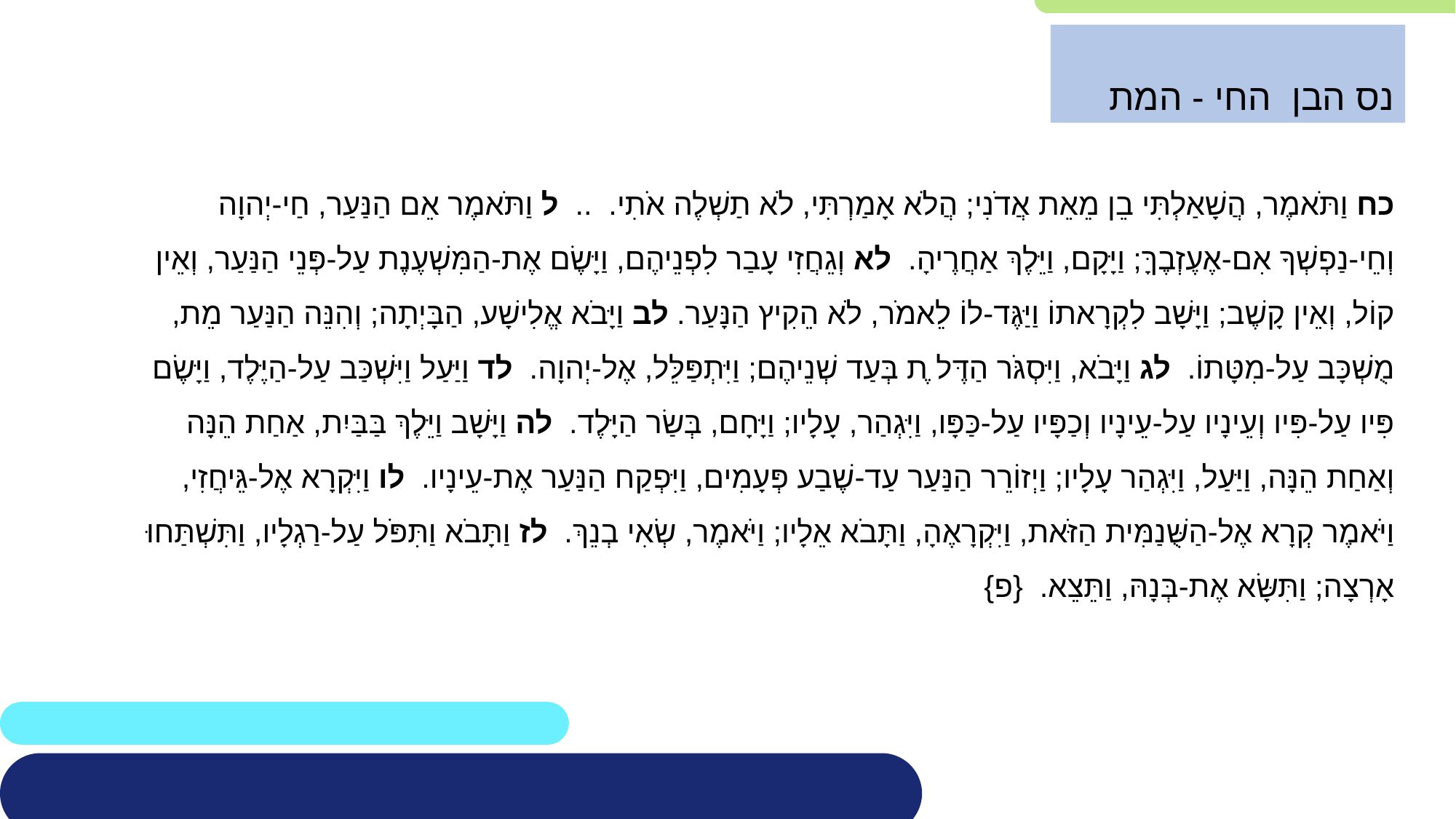

נס הבן  החי - המת
כח וַתֹּאמֶר, הֲשָׁאַלְתִּי בֵן מֵאֵת אֲדֹנִי; הֲלֹא אָמַרְתִּי, לֹא תַשְׁלֶה אֹתִי.  ..  ל וַתֹּאמֶר אֵם הַנַּעַר, חַי-יְהוָה וְחֵי-נַפְשְׁךָ אִם-אֶעֶזְבֶךָּ; וַיָּקָם, וַיֵּלֶךְ אַחֲרֶיהָ.  לא וְגֵחֲזִי עָבַר לִפְנֵיהֶם, וַיָּשֶׂם אֶת-הַמִּשְׁעֶנֶת עַל-פְּנֵי הַנַּעַר, וְאֵין קוֹל, וְאֵין קָשֶׁב; וַיָּשָׁב לִקְרָאתוֹ וַיַּגֶּד-לוֹ לֵאמֹר, לֹא הֵקִיץ הַנָּעַר. לב וַיָּבֹא אֱלִישָׁע, הַבָּיְתָה; וְהִנֵּה הַנַּעַר מֵת, מֻשְׁכָּב עַל-מִטָּתוֹ.  לג וַיָּבֹא, וַיִּסְגֹּר הַדֶּל ֶת בְּעַד שְׁנֵיהֶם; וַיִּתְפַּלֵּל, אֶל-יְהוָה.  לד וַיַּעַל וַיִּשְׁכַּב עַל-הַיֶּלֶד, וַיָּשֶׂם פִּיו עַל-פִּיו וְעֵינָיו עַל-עֵינָיו וְכַפָּיו עַל-כַּפָּו, וַיִּגְהַר, עָלָיו; וַיָּחָם, בְּשַׂר הַיָּלֶד.  לה וַיָּשָׁב וַיֵּלֶךְ בַּבַּיִת, אַחַת הֵנָּה וְאַחַת הֵנָּה, וַיַּעַל, וַיִּגְהַר עָלָיו; וַיְזוֹרֵר הַנַּעַר עַד-שֶׁבַע פְּעָמִים, וַיִּפְקַח הַנַּעַר אֶת-עֵינָיו.  לו וַיִּקְרָא אֶל-גֵּיחֲזִי, וַיֹּאמֶר קְרָא אֶל-הַשֻּׁנַמִּית הַזֹּאת, וַיִּקְרָאֶהָ, וַתָּבֹא אֵלָיו; וַיֹּאמֶר, שְׂאִי בְנֵךְ.  לז וַתָּבֹא וַתִּפֹּל עַל-רַגְלָיו, וַתִּשְׁתַּחוּ אָרְצָה; וַתִּשָּׂא אֶת-בְּנָהּ, וַתֵּצֵא.  {פ}